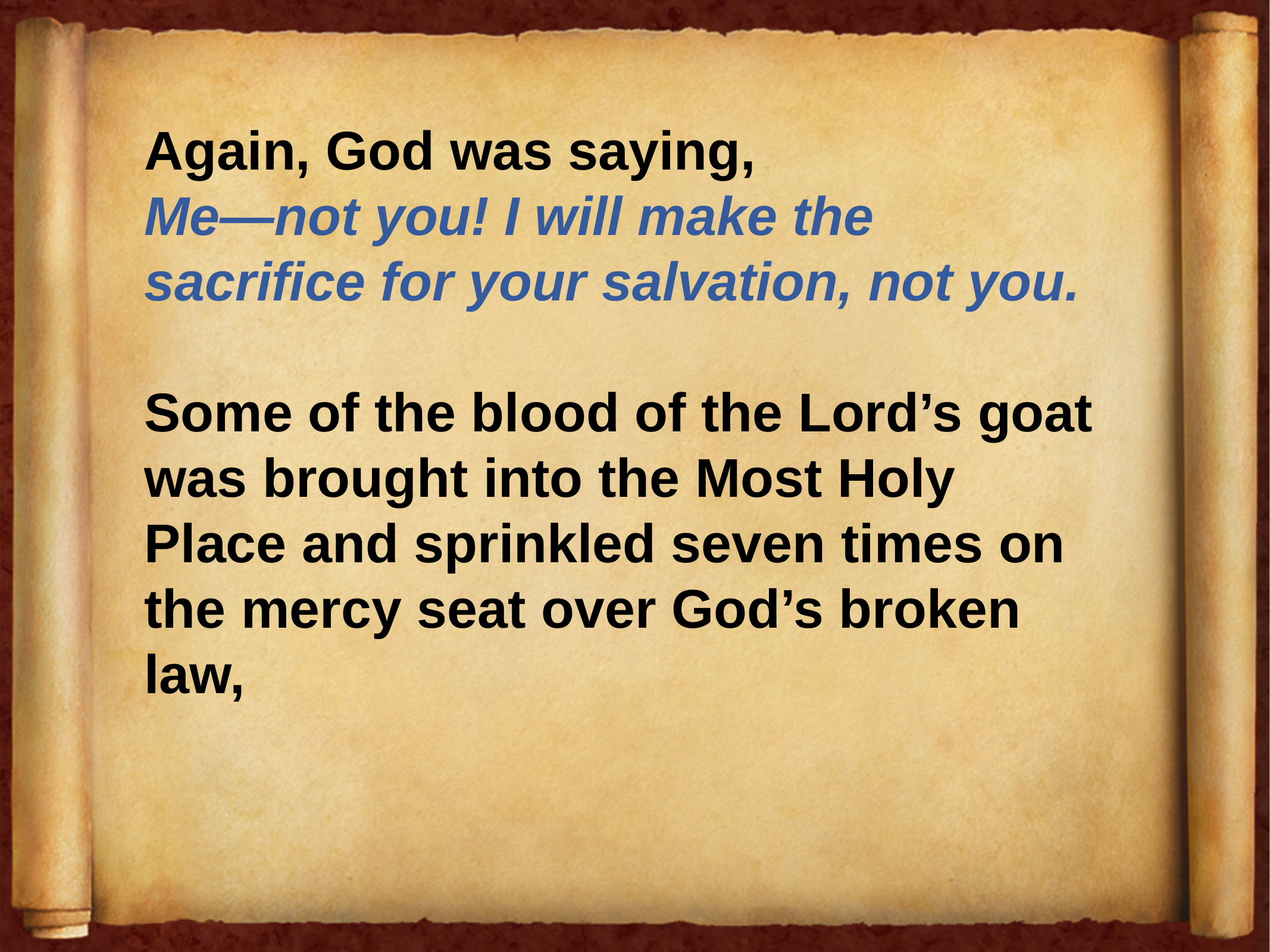

Again, God was saying,
Me—not you! I will make the sacrifice for your salvation, not you.

Some of the blood of the Lord’s goat was brought into the Most Holy Place and sprinkled seven times on the mercy seat over God’s broken law,